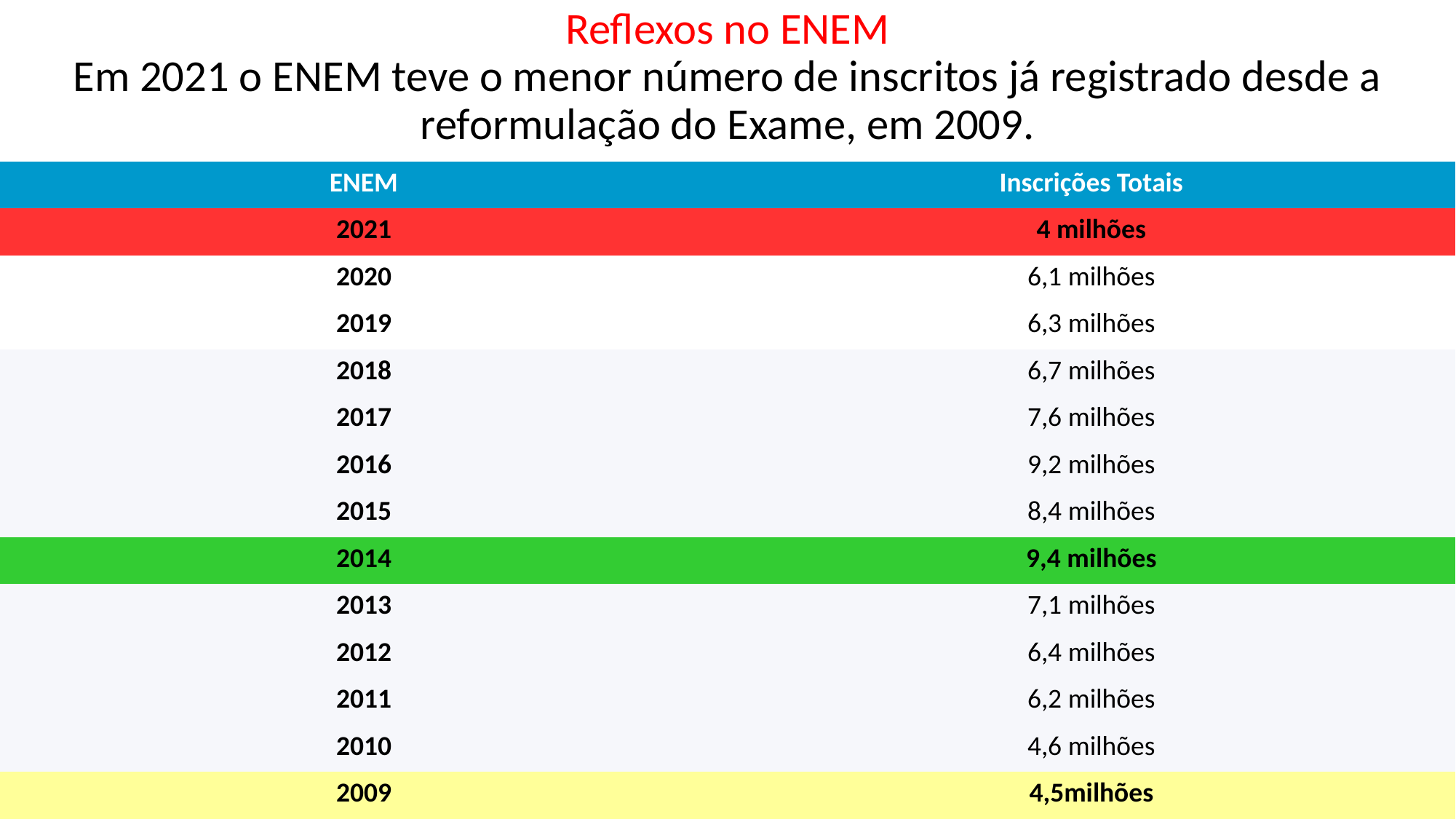

# Reflexos no ENEM Em 2021 o ENEM teve o menor número de inscritos já registrado desde a reformulação do Exame, em 2009.
| ENEM | Inscrições Totais |
| --- | --- |
| 2021 | 4 milhões |
| 2020 | 6,1 milhões |
| 2019 | 6,3 milhões |
| 2018 | 6,7 milhões |
| 2017 | 7,6 milhões |
| 2016 | 9,2 milhões |
| 2015 | 8,4 milhões |
| 2014 | 9,4 milhões |
| 2013 | 7,1 milhões |
| 2012 | 6,4 milhões |
| 2011 | 6,2 milhões |
| 2010 | 4,6 milhões |
| 2009 | 4,5milhões |